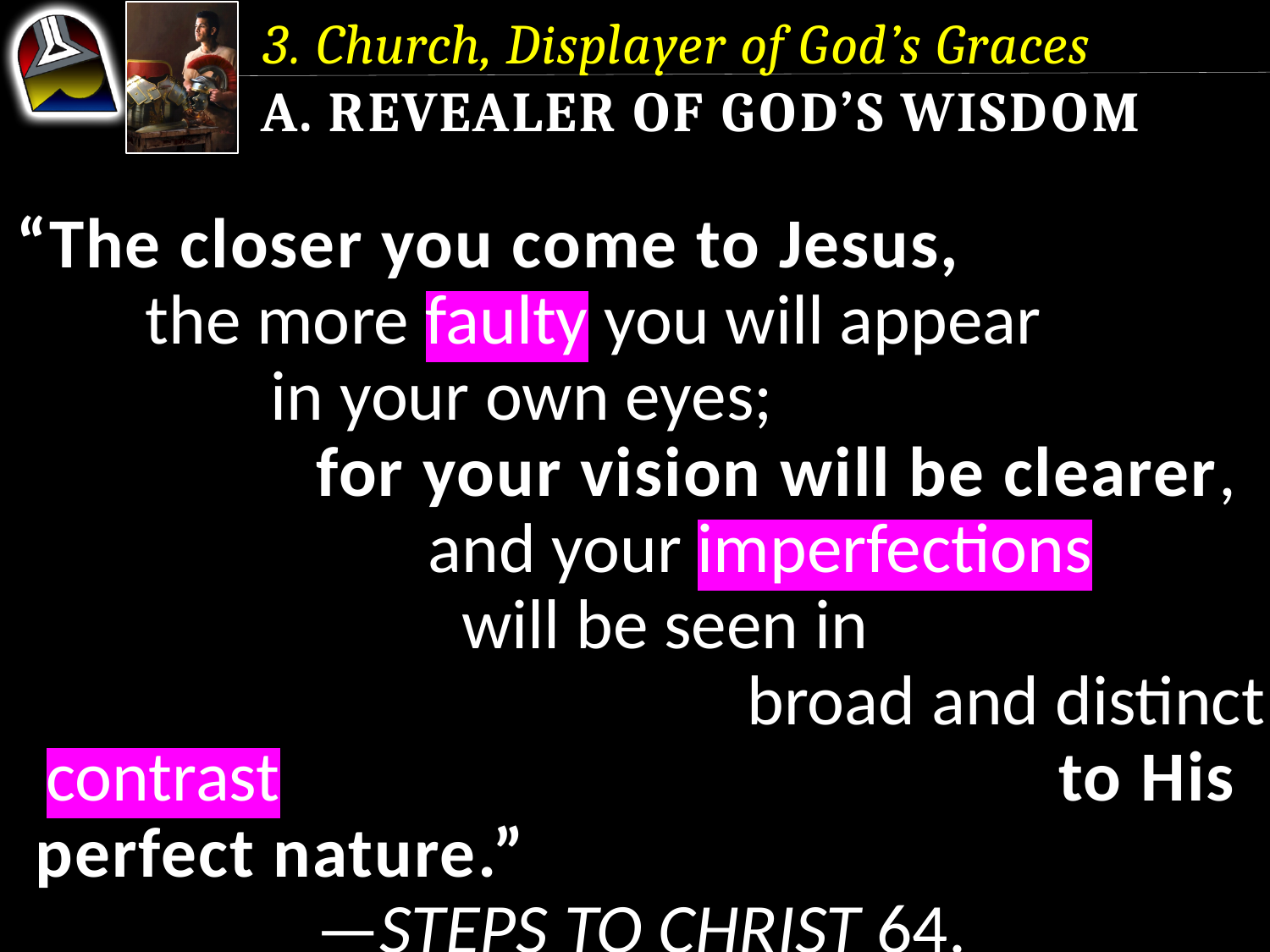

3. Church, Displayer of God’s Graces
a. Revealer of God’s Wisdom
“The closer you come to Jesus,                            the more faulty you will appear                               in your own eyes;                                                   for your vision will be clearer,                             and your imperfections                                        will be seen in                                                                        broad and distinct contrast                                                 to His perfect nature.”                                              —Steps to Christ 64.